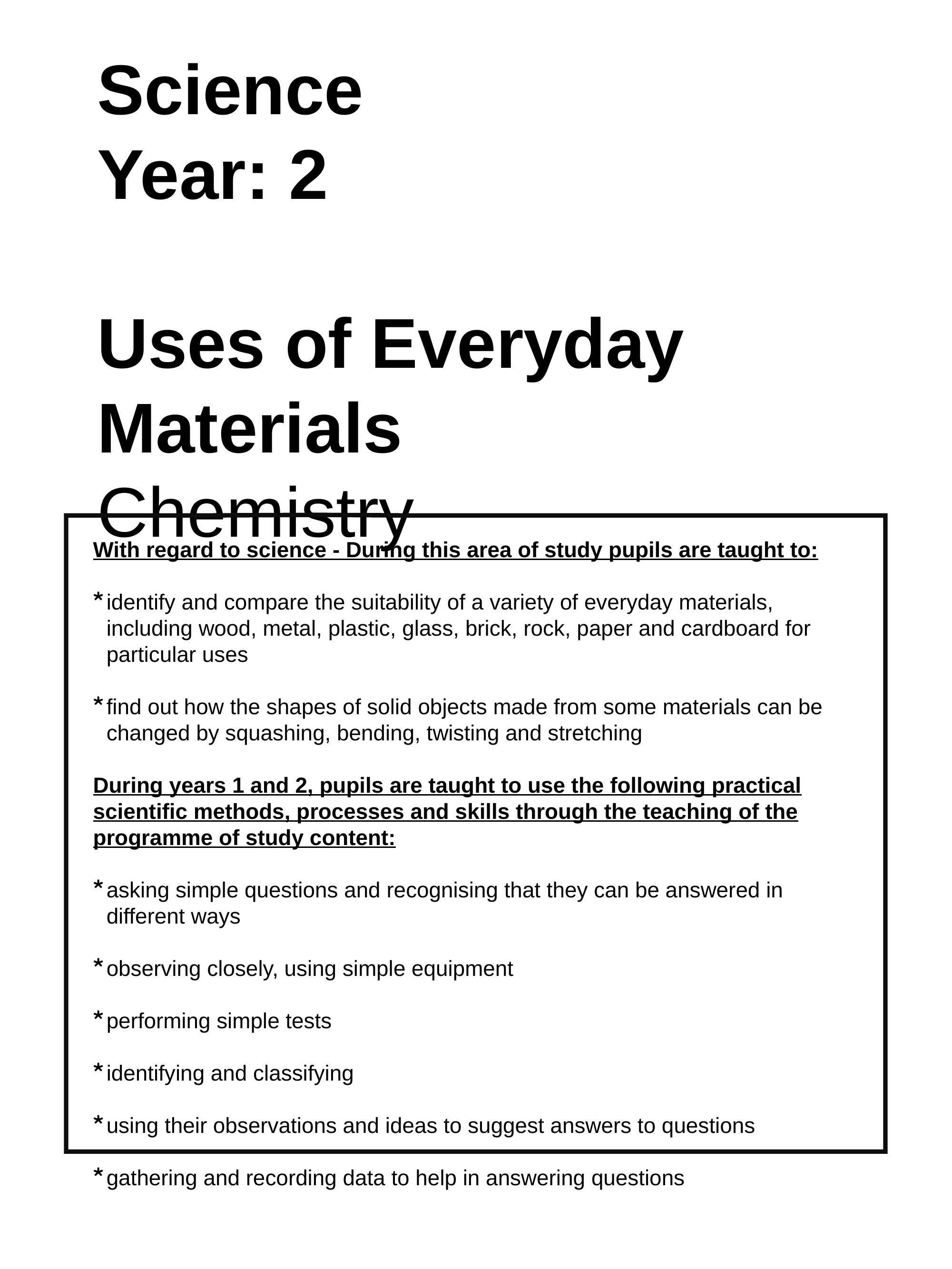

Science
Year: 2

Uses of Everyday Materials
Chemistry

With regard to science - During this area of study pupils are taught to:

identify and compare the suitability of a variety of everyday materials, including wood, metal, plastic, glass, brick, rock, paper and cardboard for particular uses

find out how the shapes of solid objects made from some materials can be changed by squashing, bending, twisting and stretching

During years 1 and 2, pupils are taught to use the following practical scientific methods, processes and skills through the teaching of the programme of study content:

asking simple questions and recognising that they can be answered in different ways

observing closely, using simple equipment

performing simple tests

identifying and classifying

using their observations and ideas to suggest answers to questions

gathering and recording data to help in answering questions